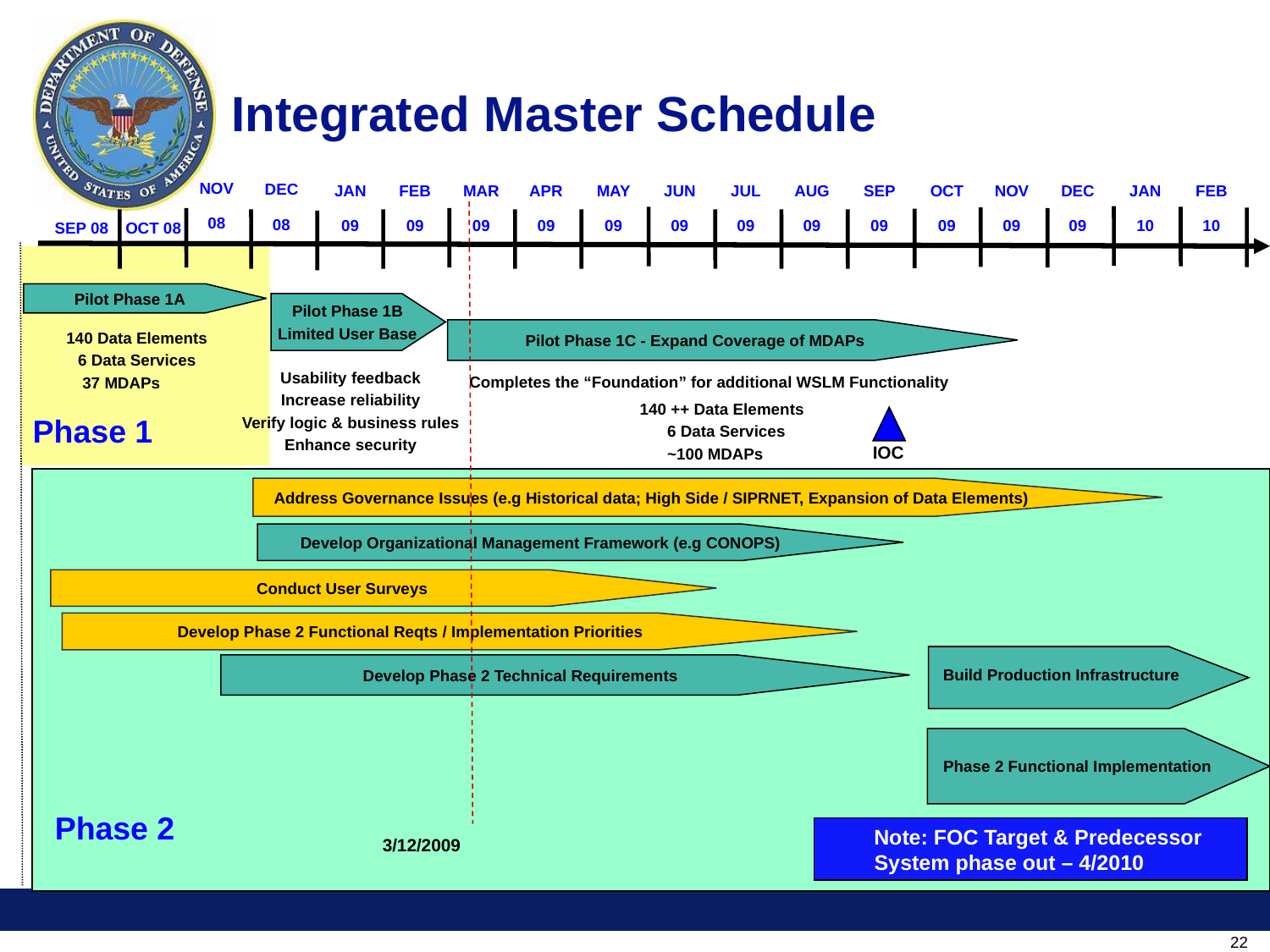

# Integrated Master Schedule
NOV
08
DEC
08
JAN
09
FEB
09
MAR
09
APR
09
MAY
09
JUN
09
JUL
09
AUG
09
SEP
09
OCT
09
NOV
09
DEC
09
JAN
10
FEB
10

SEP 08
OCT 08

Pilot Phase 1A
Pilot Phase 1B
Limited User Base
Pilot Phase 1C - Expand Coverage of MDAPs
140 Data Elements
6 Data Services
37 MDAPs
Usability feedback
Increase reliability
Verify logic & business rules
Enhance security
Completes the “Foundation” for additional WSLM Functionality
140 ++ Data Elements
6 Data Services
~100 MDAPs
Phase 1

IOC

Address Governance Issues (e.g Historical data; High Side / SIPRNET, Expansion of Data Elements)
Develop Organizational Management Framework (e.g CONOPS)
Conduct User Surveys
Develop Phase 2 Functional Reqts / Implementation Priorities

Build Production Infrastructure

Develop Phase 2 Technical Requirements
Phase 2 Functional Implementation
Phase 2
        Note: FOC Target & Predecessor System phase out – 4/2010
3/12/2009